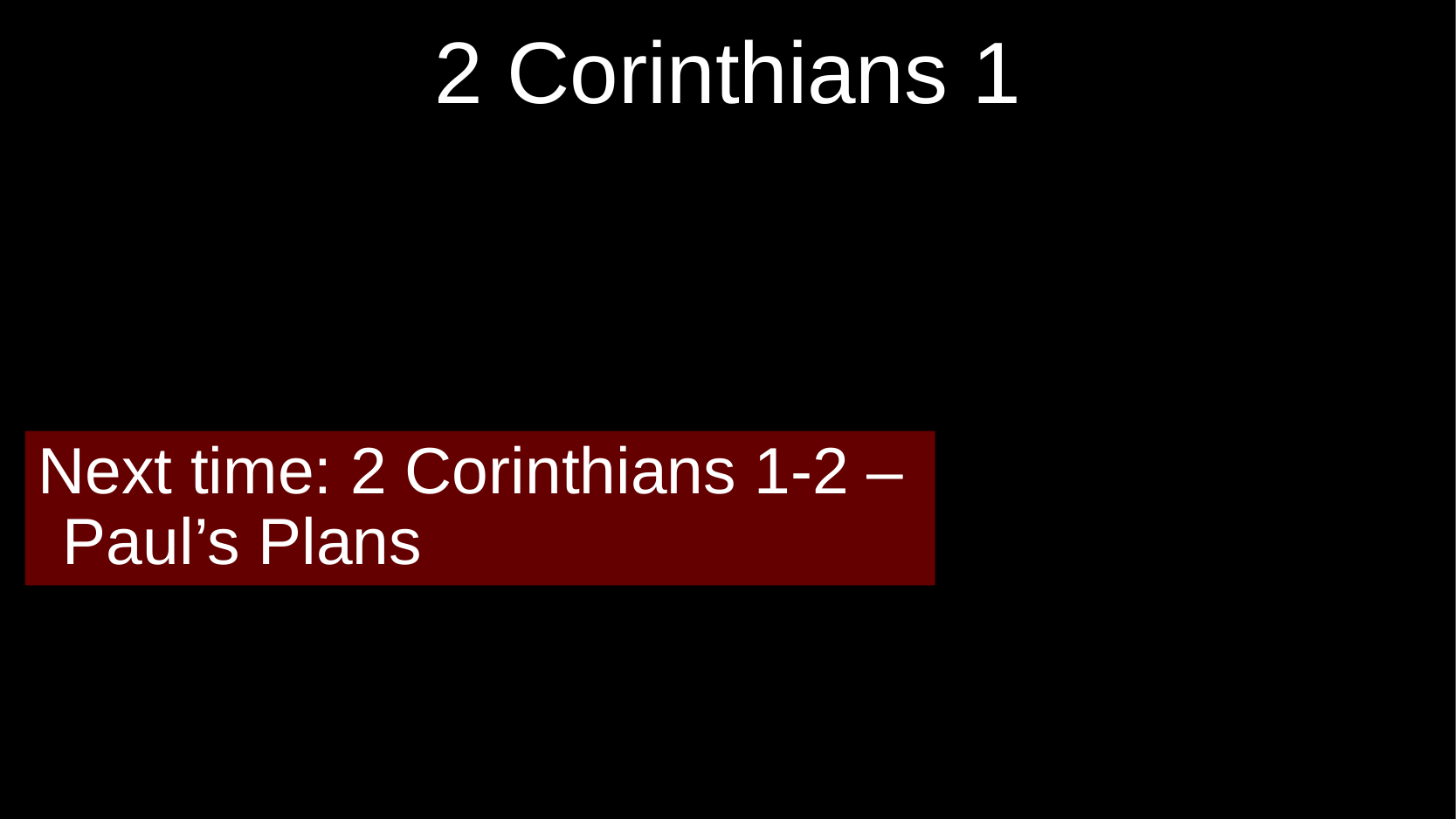

# 2 Corinthians 1

Next time: 2 Corinthians 1-2 – Paul’s Plans